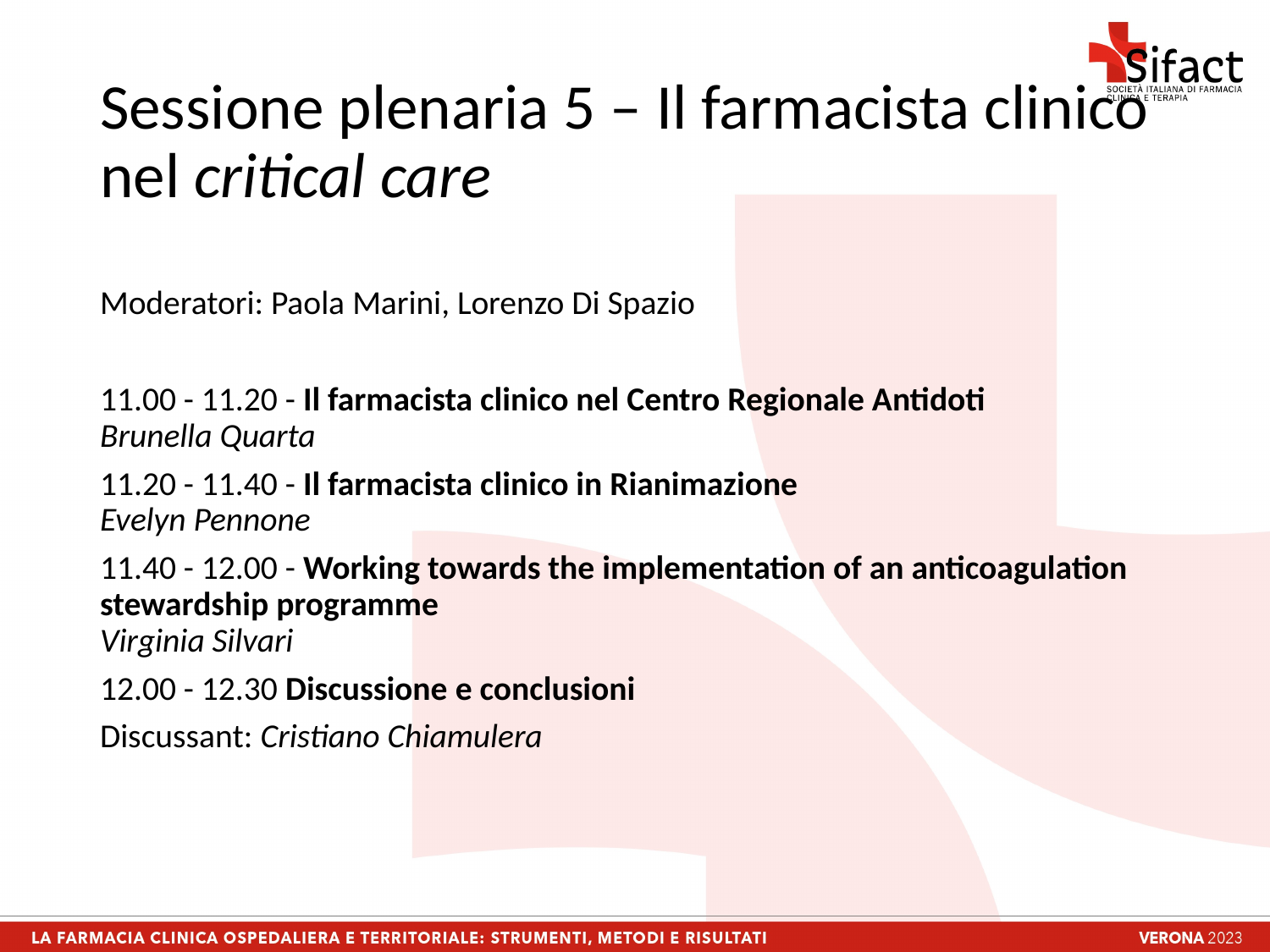

# Sessione plenaria 5 – Il farmacista clinico nel critical care
Moderatori: Paola Marini, Lorenzo Di Spazio

11.00 - 11.20 - Il farmacista clinico nel Centro Regionale Antidoti
Brunella Quarta
11.20 - 11.40 - Il farmacista clinico in Rianimazione
Evelyn Pennone
11.40 - 12.00 - Working towards the implementation of an anticoagulation stewardship programme
Virginia Silvari
12.00 - 12.30 Discussione e conclusioni
Discussant: Cristiano Chiamulera